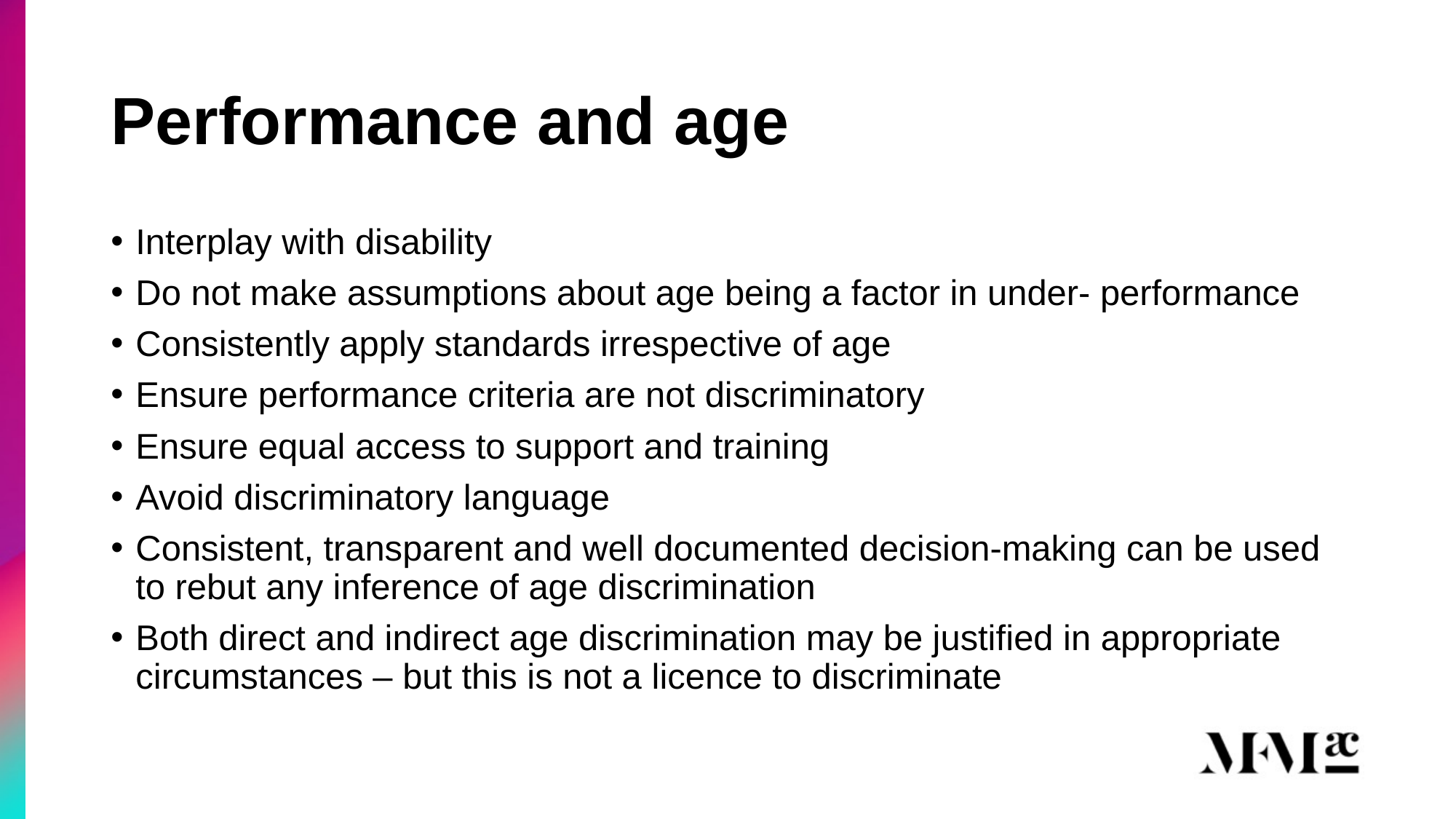

# Performance and age
Interplay with disability
Do not make assumptions about age being a factor in under- performance
Consistently apply standards irrespective of age
Ensure performance criteria are not discriminatory
Ensure equal access to support and training
Avoid discriminatory language
Consistent, transparent and well documented decision-making can be used to rebut any inference of age discrimination
Both direct and indirect age discrimination may be justified in appropriate circumstances – but this is not a licence to discriminate